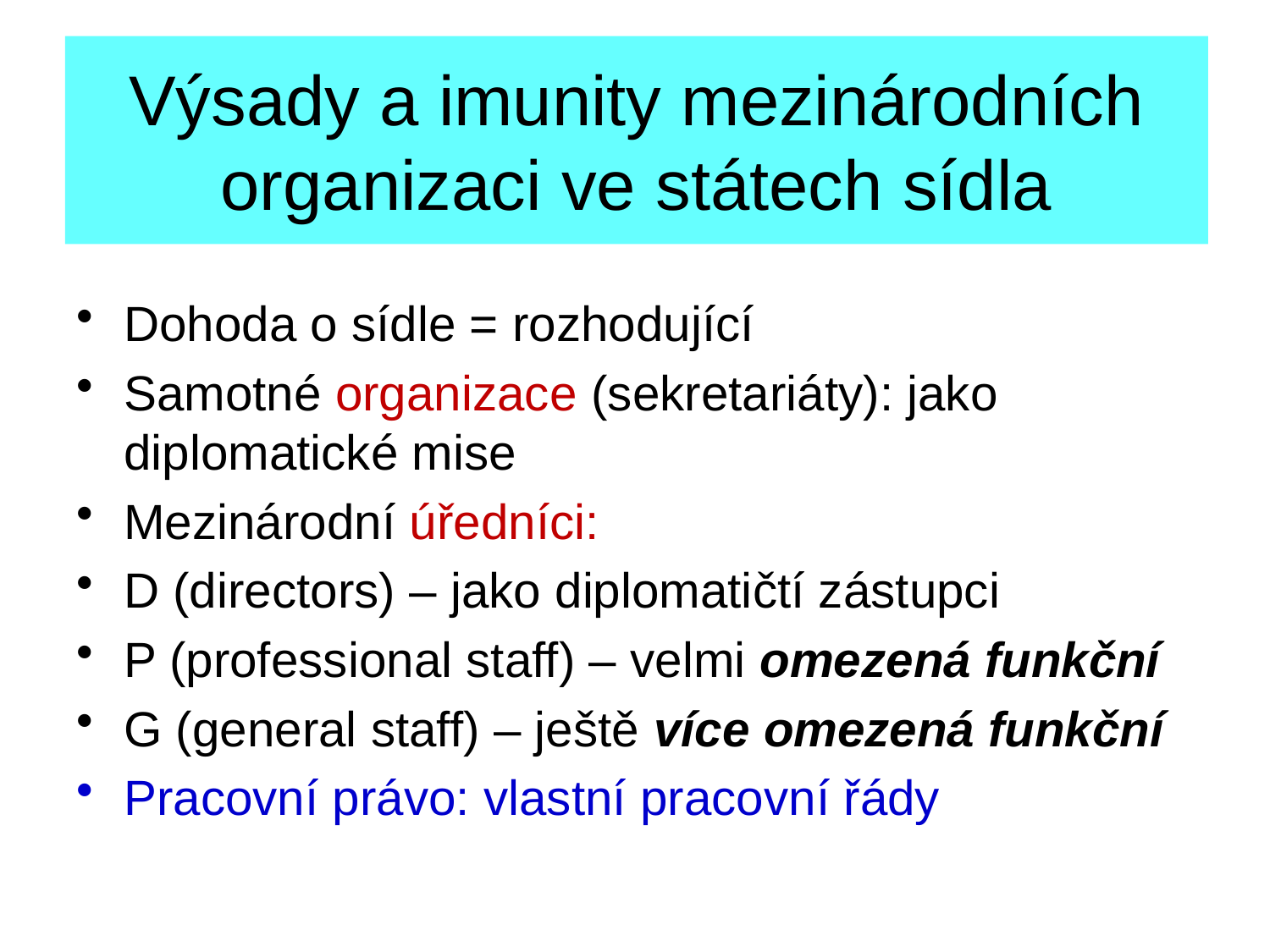

# Výsady a imunity mezinárodních organizaci ve státech sídla
Dohoda o sídle = rozhodující
Samotné organizace (sekretariáty): jako diplomatické mise
Mezinárodní úředníci:
D (directors) – jako diplomatičtí zástupci
P (professional staff) – velmi omezená funkční
G (general staff) – ještě více omezená funkční
Pracovní právo: vlastní pracovní řády